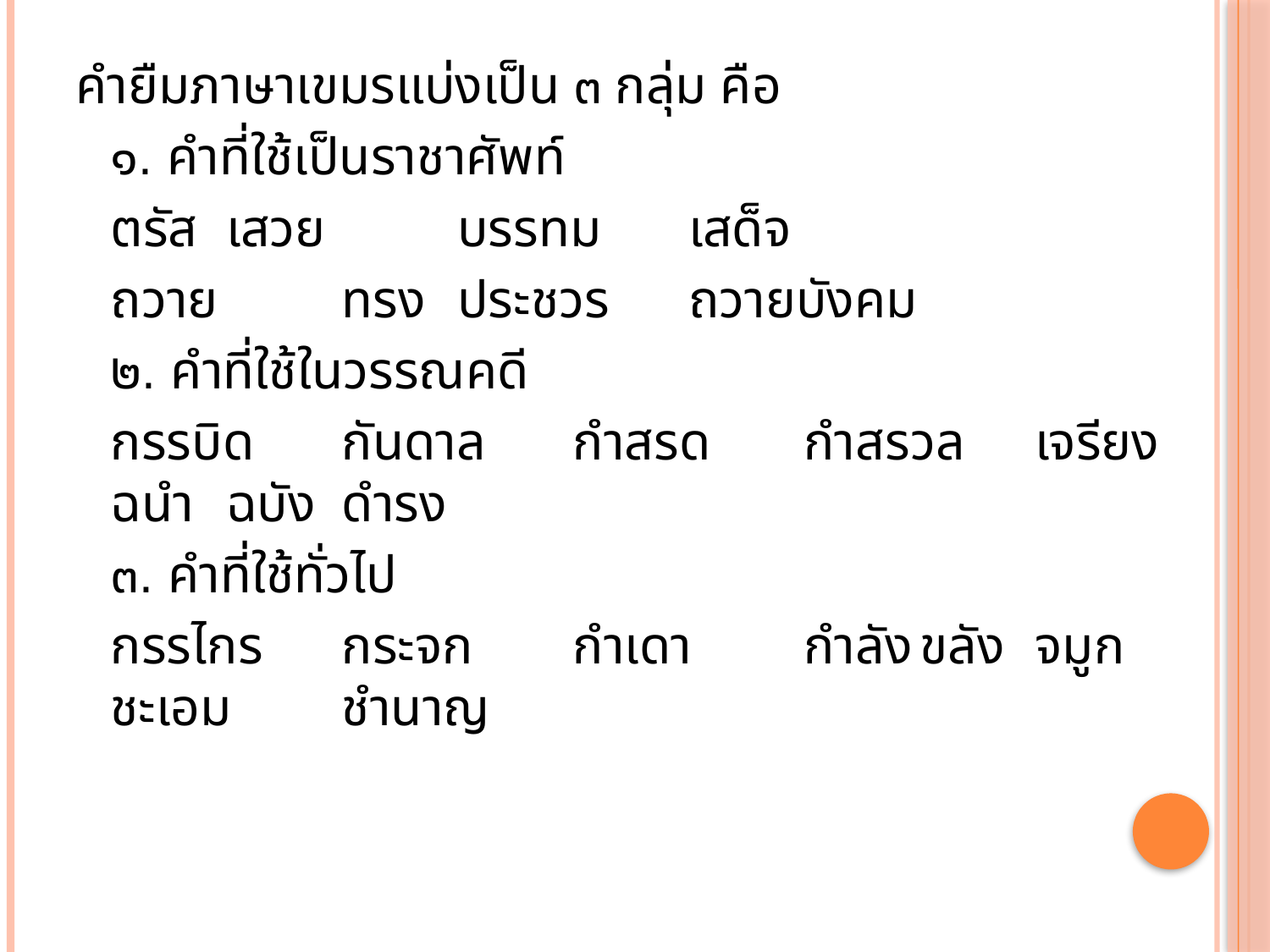

คำยืมภาษาเขมรแบ่งเป็น ๓ กลุ่ม คือ
	๑. คำที่ใช้เป็นราชาศัพท์
		ตรัส  		เสวย  		บรรทม  	เสด็จ
		ถวาย  		ทรง  		ประชวร	ถวายบังคม
	๒. คำที่ใช้ในวรรณคดี
		กรรบิด		กันดาล		กำสรด		กำสรวล		เจรียง		ฉนำ		ฉบัง		ดำรง
	๓. คำที่ใช้ทั่วไป
		กรรไกร		กระจก		กำเดา		กำลัง		ขลัง		จมูก		ชะเอม		ชำนาญ